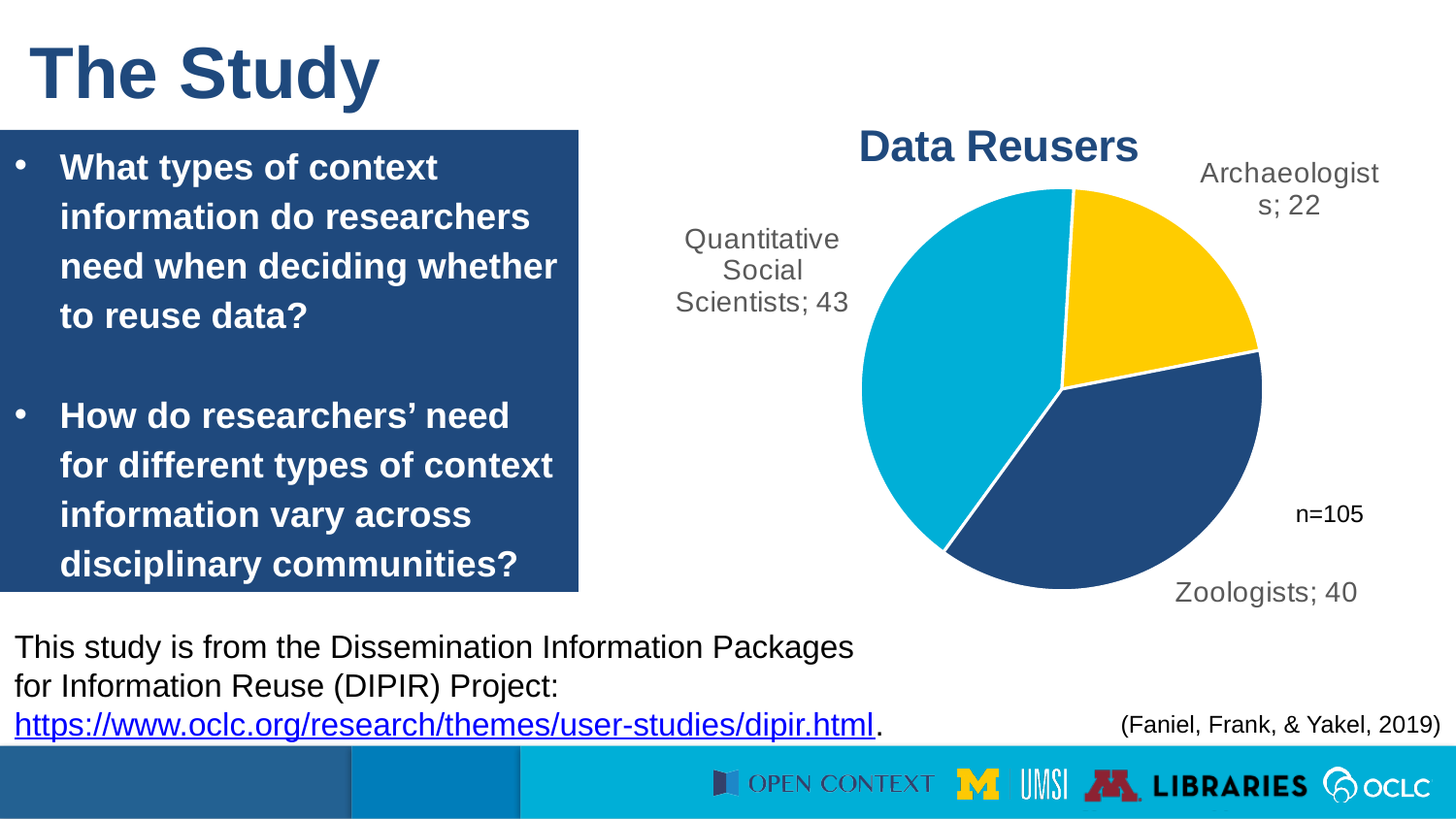

### Chart: Data Reusers

| Category | Data Reusers |
|---|---|
| Quantitative Social Scientists | 43.0 |
| Archaeologists | 22.0 |
| Zoologists | 40.0 |
The Study
What types of context information do researchers need when deciding whether to reuse data?

How do researchers’ need for different types of context information vary across disciplinary communities?
n=105
This study is from the Dissemination Information Packages for Information Reuse (DIPIR) Project: https://www.oclc.org/research/themes/user-studies/dipir.html.
(Faniel, Frank, & Yakel, 2019)